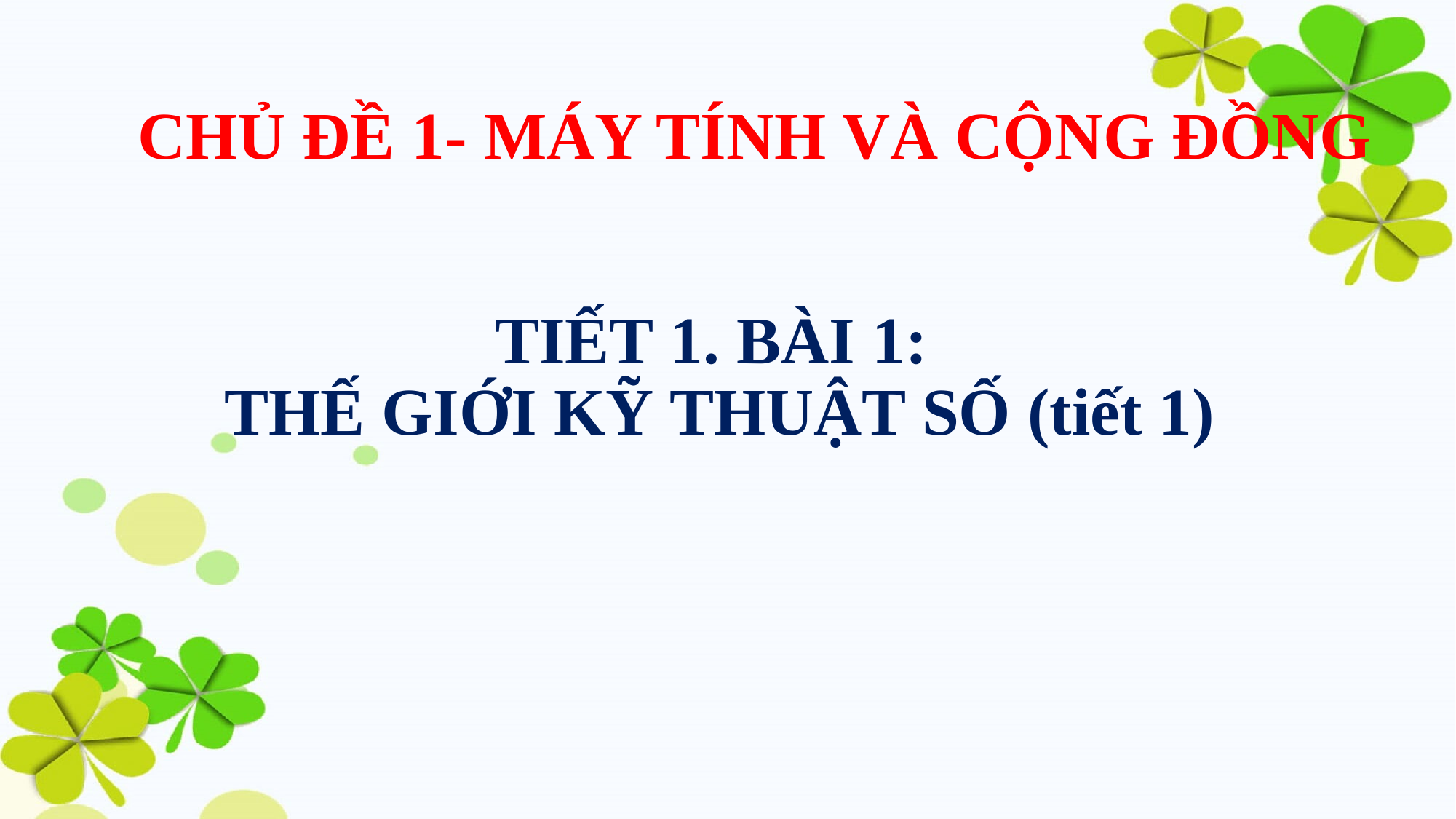

CHỦ ĐỀ 1- MÁY TÍNH VÀ CỘNG ĐỒNG
TIẾT 1. BÀI 1:
THẾ GIỚI KỸ THUẬT SỐ (tiết 1)